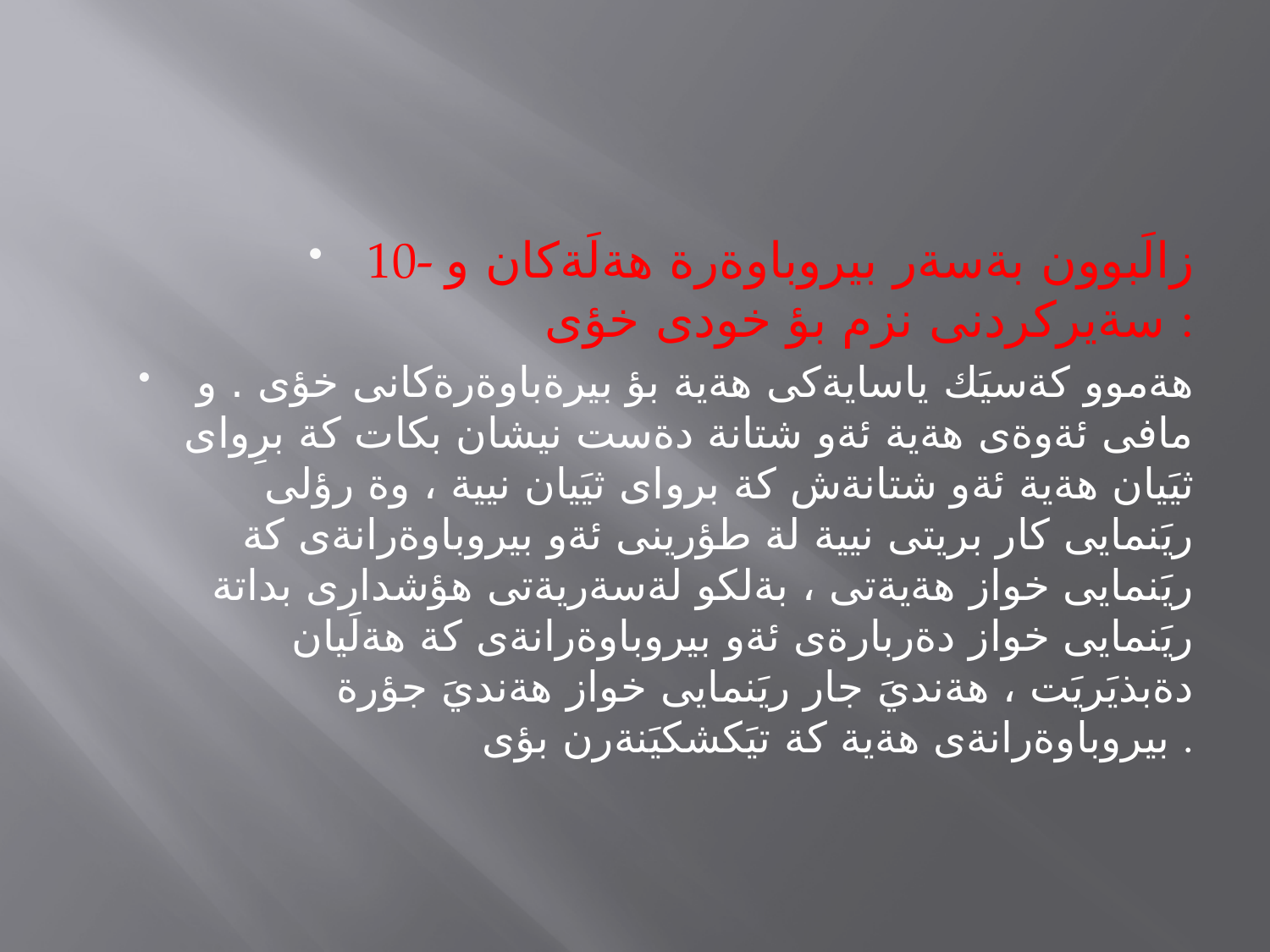

#
10- زالَبوون بةسةر بيروباوةرة هةلَةكان و سةيركردنى نزم بؤ خودى خؤى :
هةموو كةسيَك ياسايةكى هةية بؤ بيرةباوةرةكانى خؤى . و مافى ئةوةى هةية ئةو شتانة دةست نيشان بكات كة برِواى ثيَيان هةية ئةو شتانةش كة برواى ثيَيان نيية ، وة رؤلى ريَنمايى كار بريتى نيية لة طؤرينى ئةو بيروباوةرانةى كة ريَنمايى خواز هةيةتى ، بةلكو لةسةريةتى هؤشدارى بداتة ريَنمايى خواز دةربارةى ئةو بيروباوةرانةى كة هةلَيان دةبذيَريَت ، هةنديَ جار ريَنمايى خواز هةنديَ جؤرة بيروباوةرانةى هةية كة تيَكشكيَنةرن بؤى .